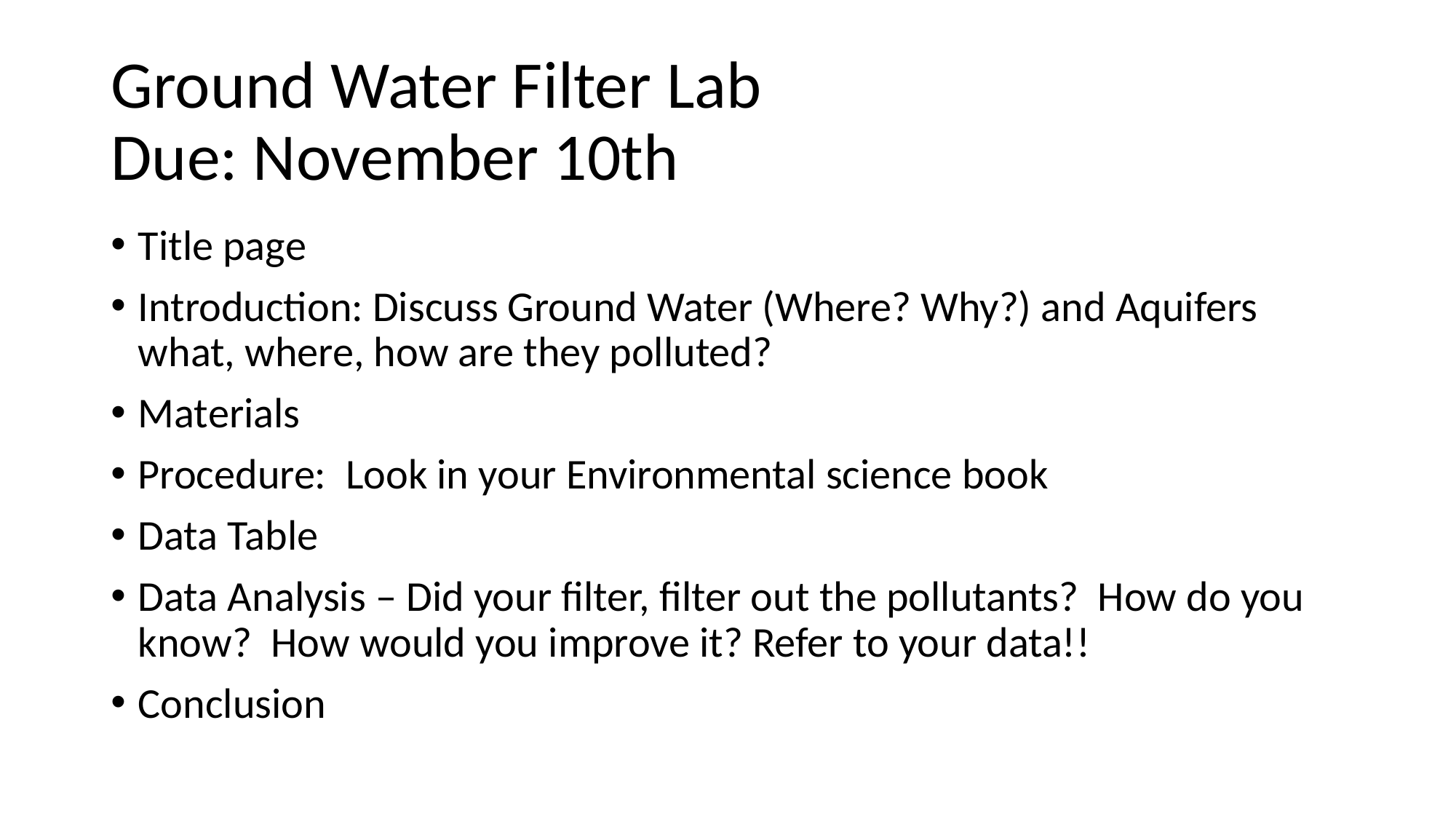

# Ground Water Filter Lab Due: November 10th
Title page
Introduction: Discuss Ground Water (Where? Why?) and Aquifers what, where, how are they polluted?
Materials
Procedure:  Look in your Environmental science book
Data Table
Data Analysis – Did your filter, filter out the pollutants?  How do you know?  How would you improve it? Refer to your data!!
Conclusion